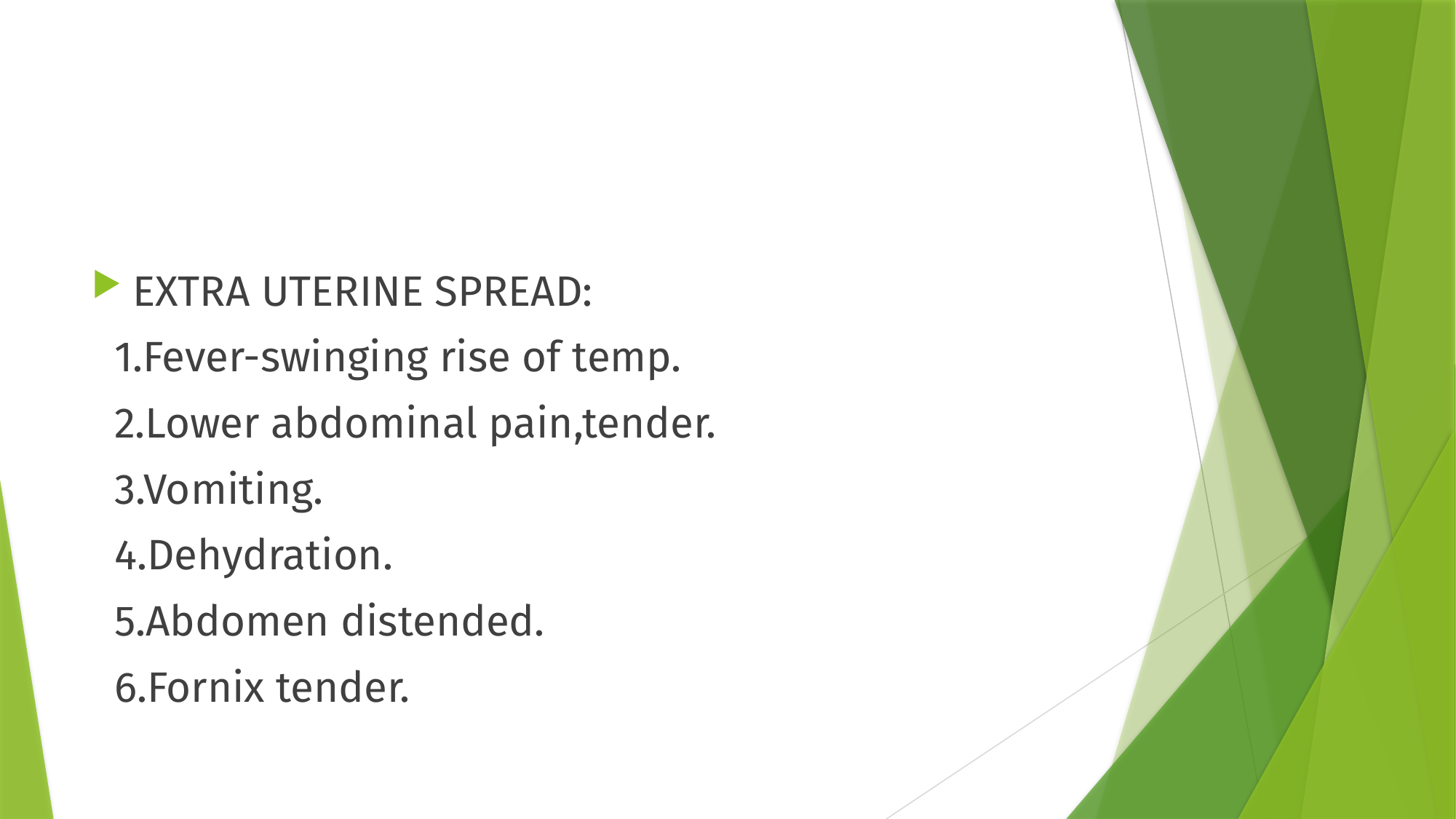

#
EXTRA UTERINE SPREAD:
  1.Fever-swinging rise of temp.
  2.Lower abdominal pain,tender.
  3.Vomiting.
  4.Dehydration.
  5.Abdomen distended.
  6.Fornix tender.